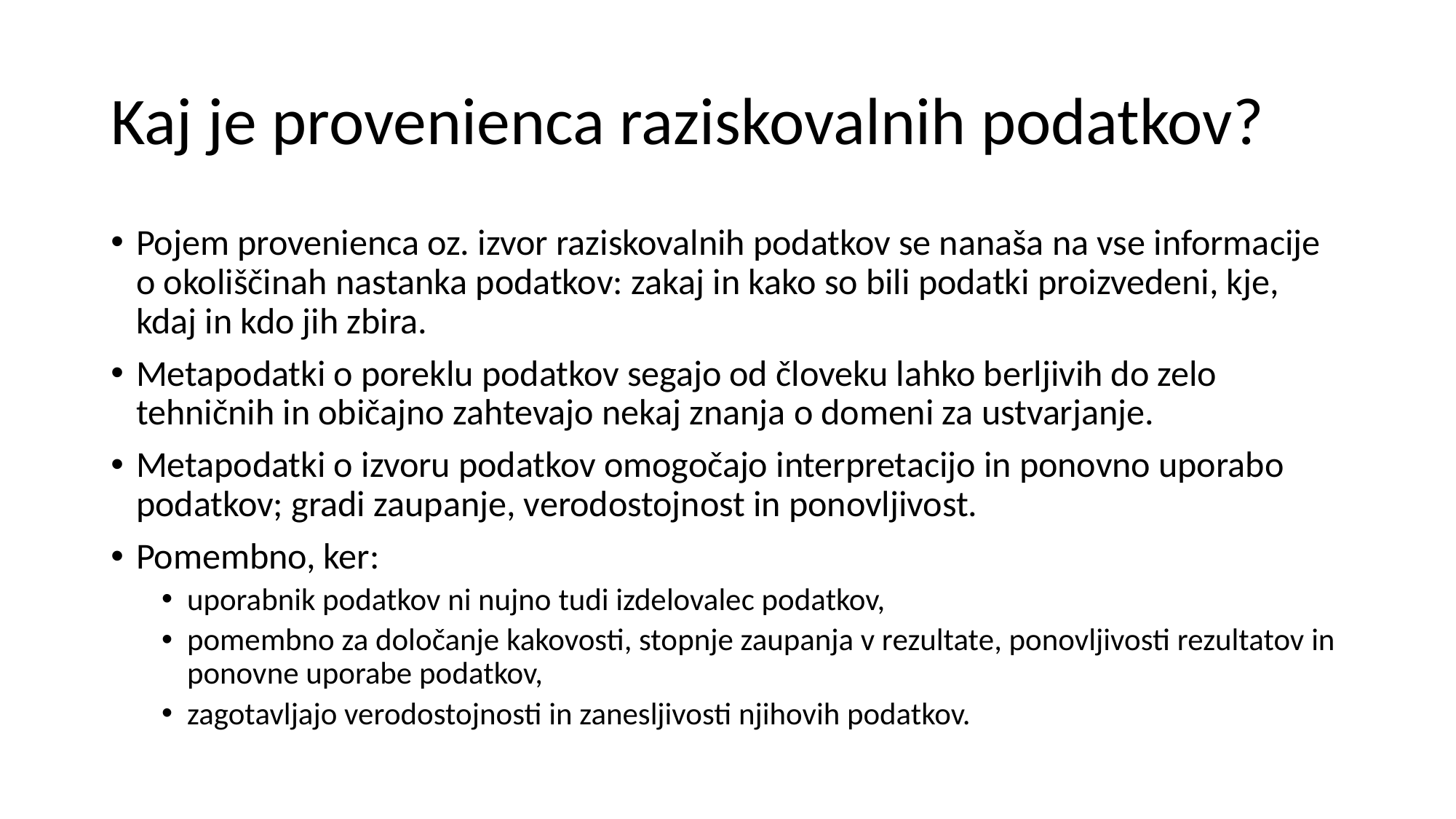

# Kaj je provenienca raziskovalnih podatkov?
Pojem provenienca oz. izvor raziskovalnih podatkov se nanaša na vse informacije o okoliščinah nastanka podatkov: zakaj in kako so bili podatki proizvedeni, kje, kdaj in kdo jih zbira.
Metapodatki o poreklu podatkov segajo od človeku lahko berljivih do zelo tehničnih in običajno zahtevajo nekaj znanja o domeni za ustvarjanje.
Metapodatki o izvoru podatkov omogočajo interpretacijo in ponovno uporabo podatkov; gradi zaupanje, verodostojnost in ponovljivost.
Pomembno, ker:
uporabnik podatkov ni nujno tudi izdelovalec podatkov,
pomembno za določanje kakovosti, stopnje zaupanja v rezultate, ponovljivosti rezultatov in ponovne uporabe podatkov,
zagotavljajo verodostojnosti in zanesljivosti njihovih podatkov.